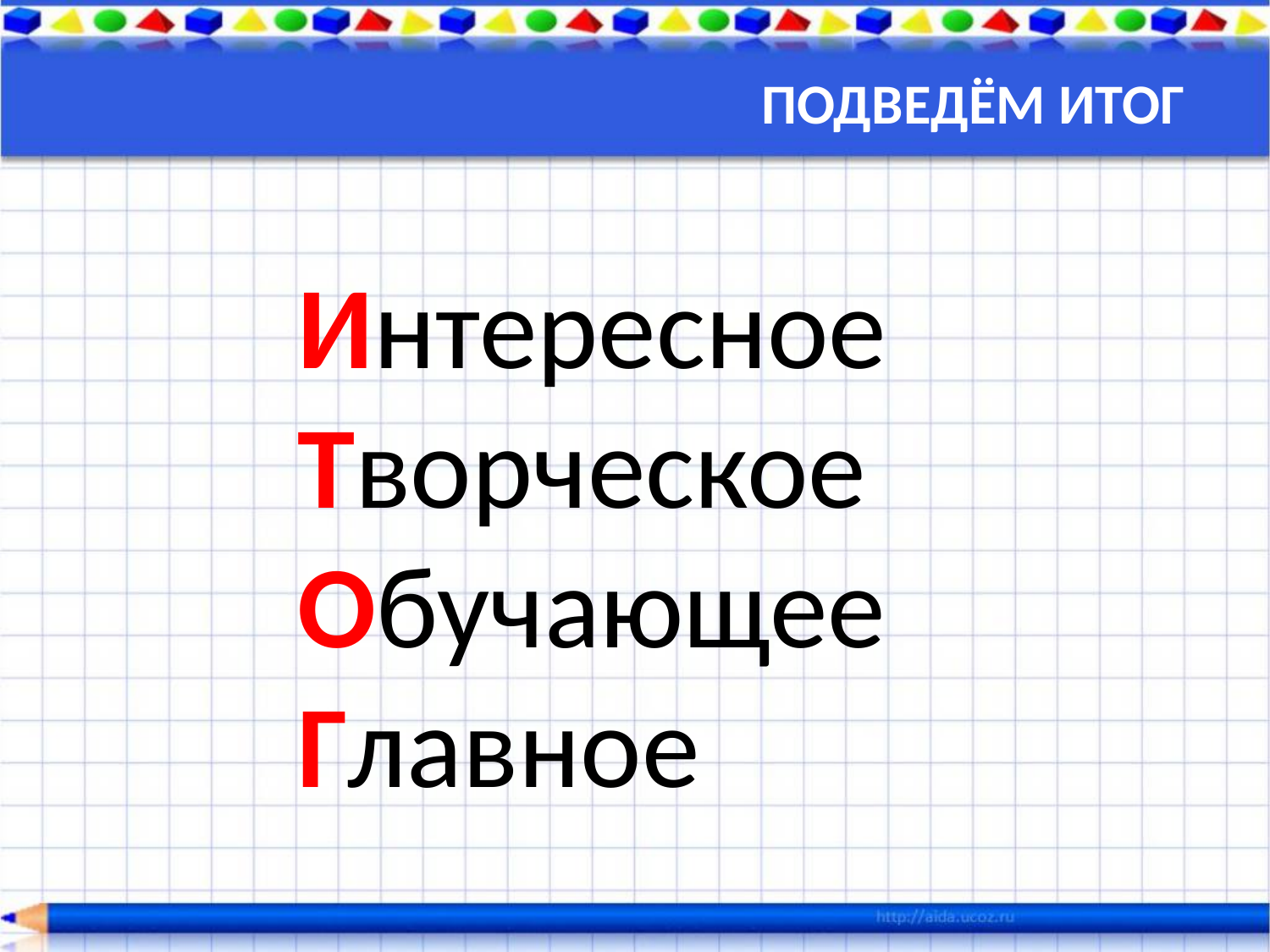

# ПОДВЕДЁМ ИТОГ

Интересное
Творческое
Обучающее
Главное